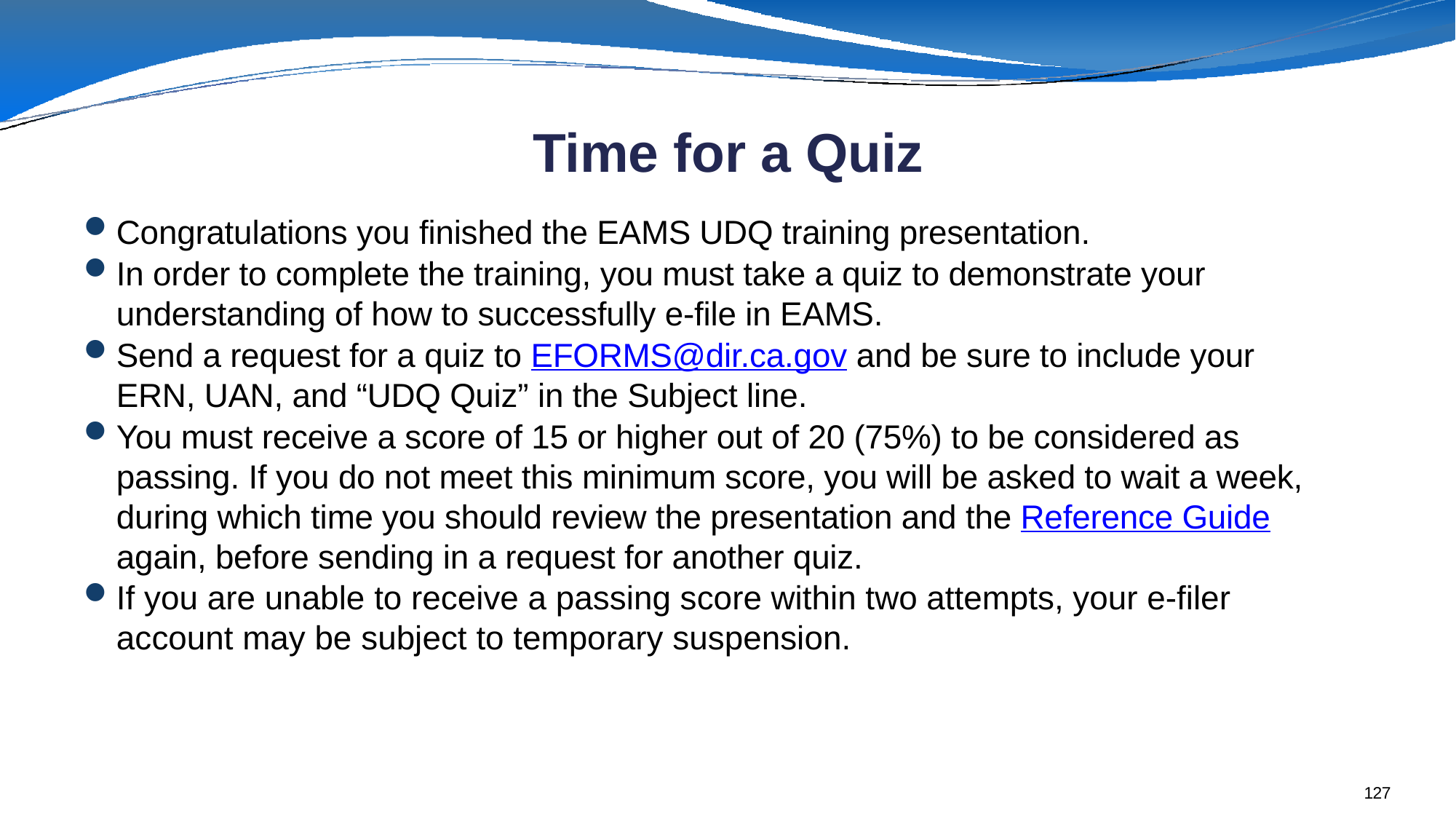

# Time for a Quiz
Congratulations you finished the EAMS UDQ training presentation.
In order to complete the training, you must take a quiz to demonstrate your understanding of how to successfully e-file in EAMS.
Send a request for a quiz to EFORMS@dir.ca.gov and be sure to include your ERN, UAN, and “UDQ Quiz” in the Subject line.
You must receive a score of 15 or higher out of 20 (75%) to be considered as passing. If you do not meet this minimum score, you will be asked to wait a week, during which time you should review the presentation and the Reference Guide again, before sending in a request for another quiz.
If you are unable to receive a passing score within two attempts, your e-filer account may be subject to temporary suspension.
127